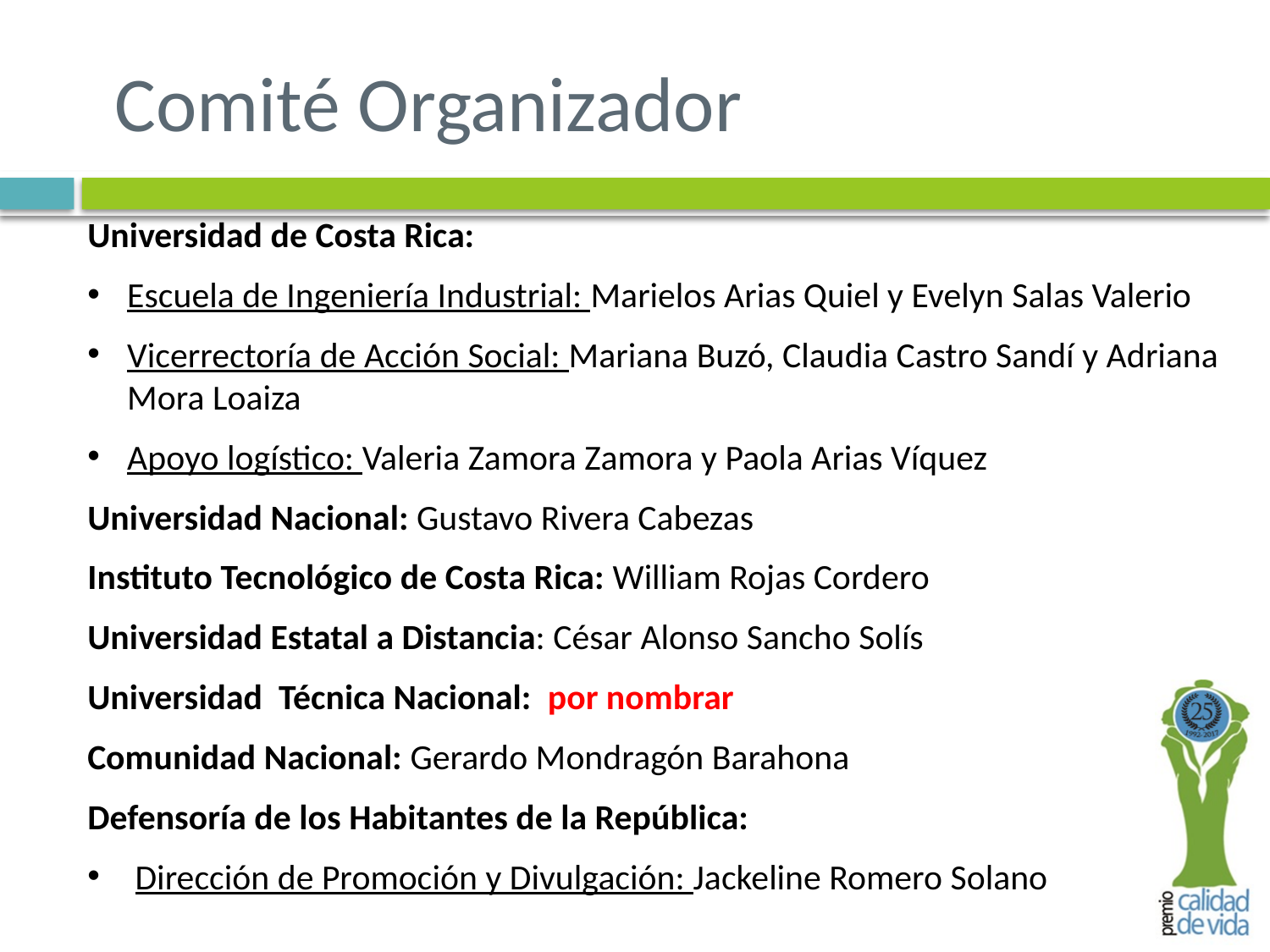

# Comité Organizador
Universidad de Costa Rica:
Escuela de Ingeniería Industrial: Marielos Arias Quiel y Evelyn Salas Valerio
Vicerrectoría de Acción Social: Mariana Buzó, Claudia Castro Sandí y Adriana Mora Loaiza
Apoyo logístico: Valeria Zamora Zamora y Paola Arias Víquez
Universidad Nacional: Gustavo Rivera Cabezas
Instituto Tecnológico de Costa Rica: William Rojas Cordero
Universidad Estatal a Distancia: César Alonso Sancho Solís
Universidad  Técnica Nacional:  por nombrar
Comunidad Nacional: Gerardo Mondragón Barahona
Defensoría de los Habitantes de la República:
Dirección de Promoción y Divulgación: Jackeline Romero Solano